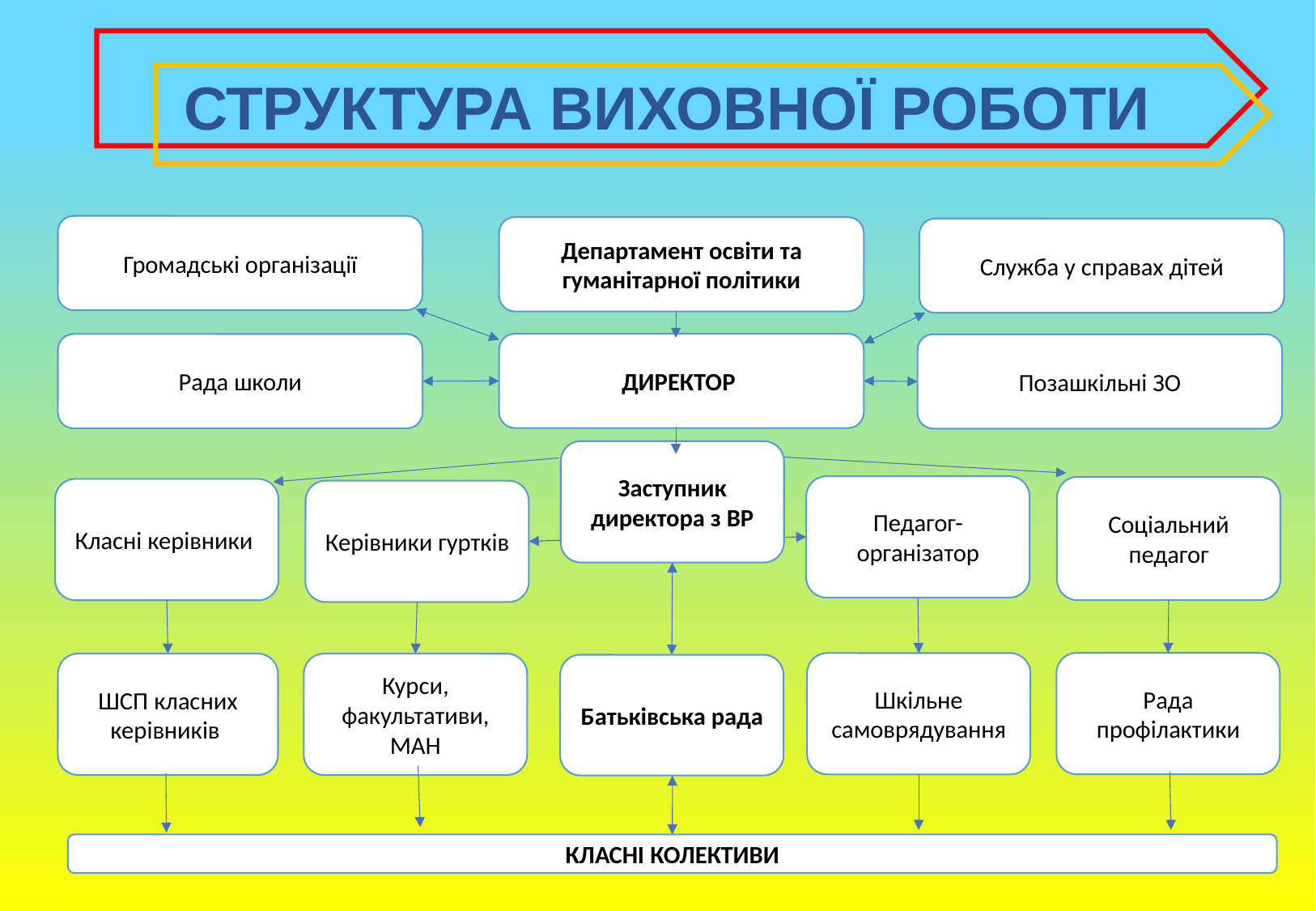

СТРУКТУРА ВИХОВНОЇ РОБОТИ
Громадські організації
Департамент освіти та гуманітарної політики
Служба у справах дітей
ДИРЕКТОР
Рада школи
Позашкільні ЗО
Заступник директора з ВР
Педагог-організатор
Соціальний педагог
Класні керівники
Керівники гуртків
Рада профілактики
Шкільне самоврядування
ШСП класних керівників
Курси, факультативи, МАН
Батьківська рада
КЛАСНІ КОЛЕКТИВИ